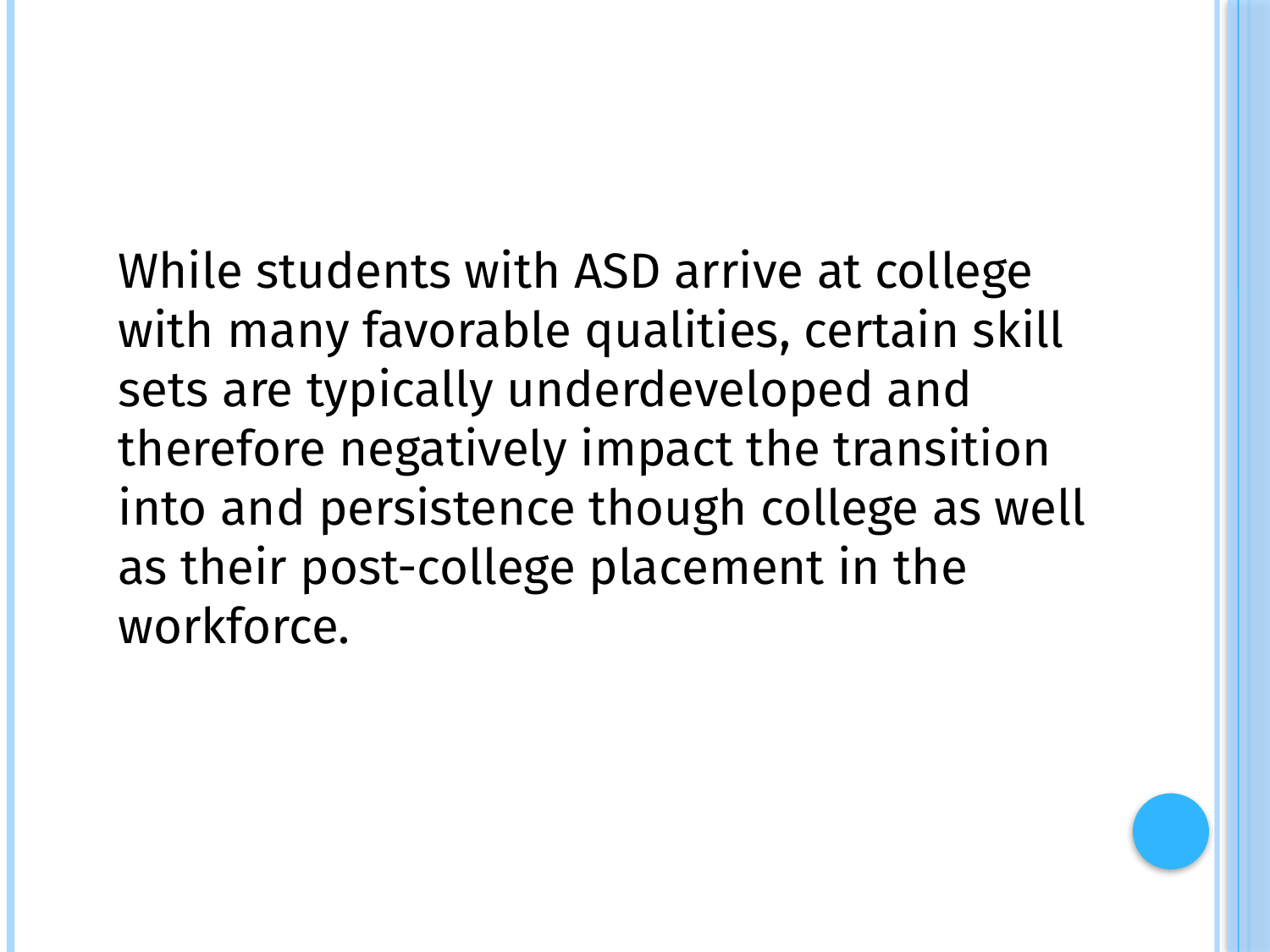

#
While students with ASD arrive at college with many favorable qualities, certain skill sets are typically underdeveloped and therefore negatively impact the transition into and persistence though college as well as their post-college placement in the workforce.